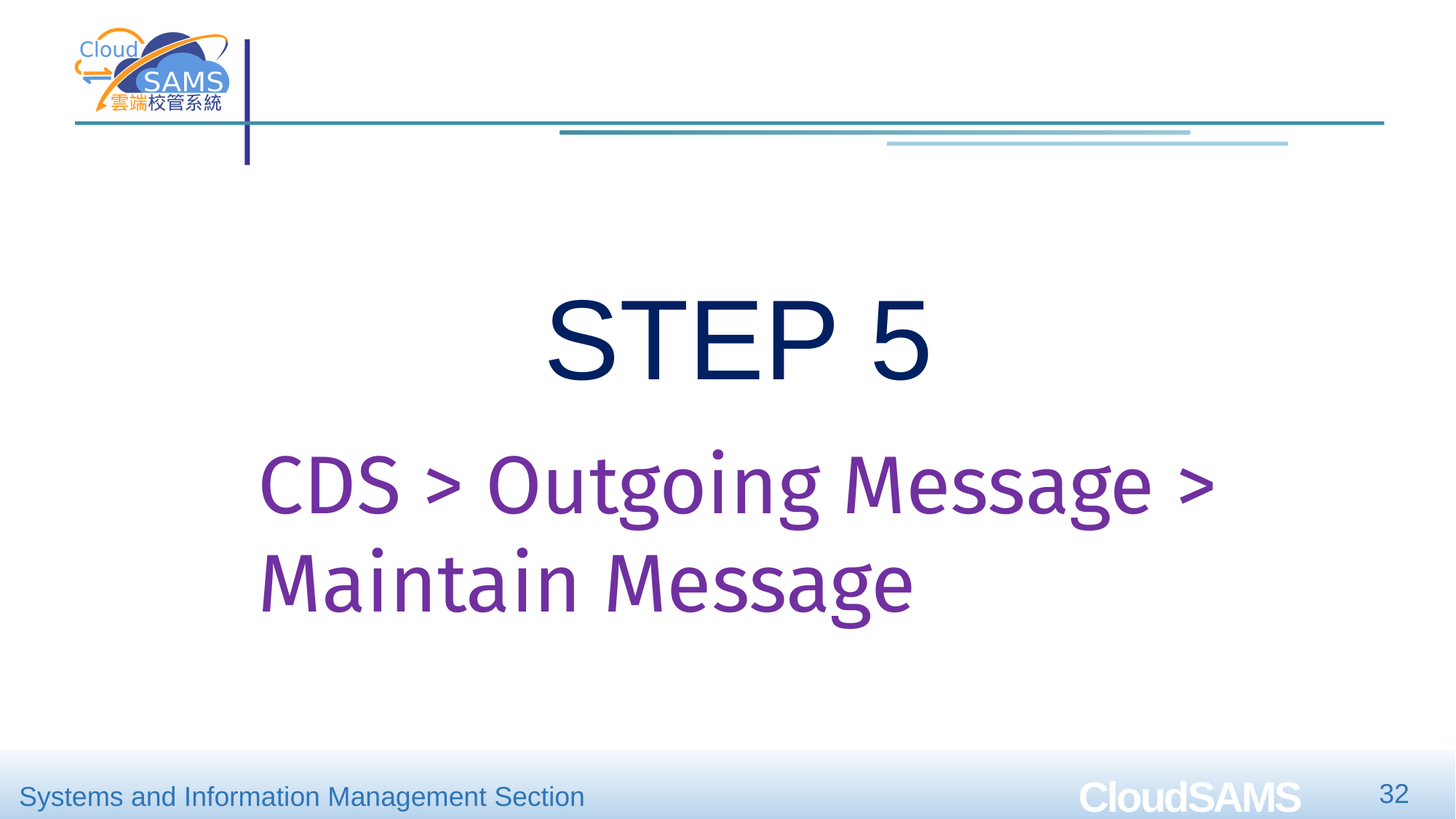

#
Step 5
CDS > Outgoing Message > Maintain Message
32